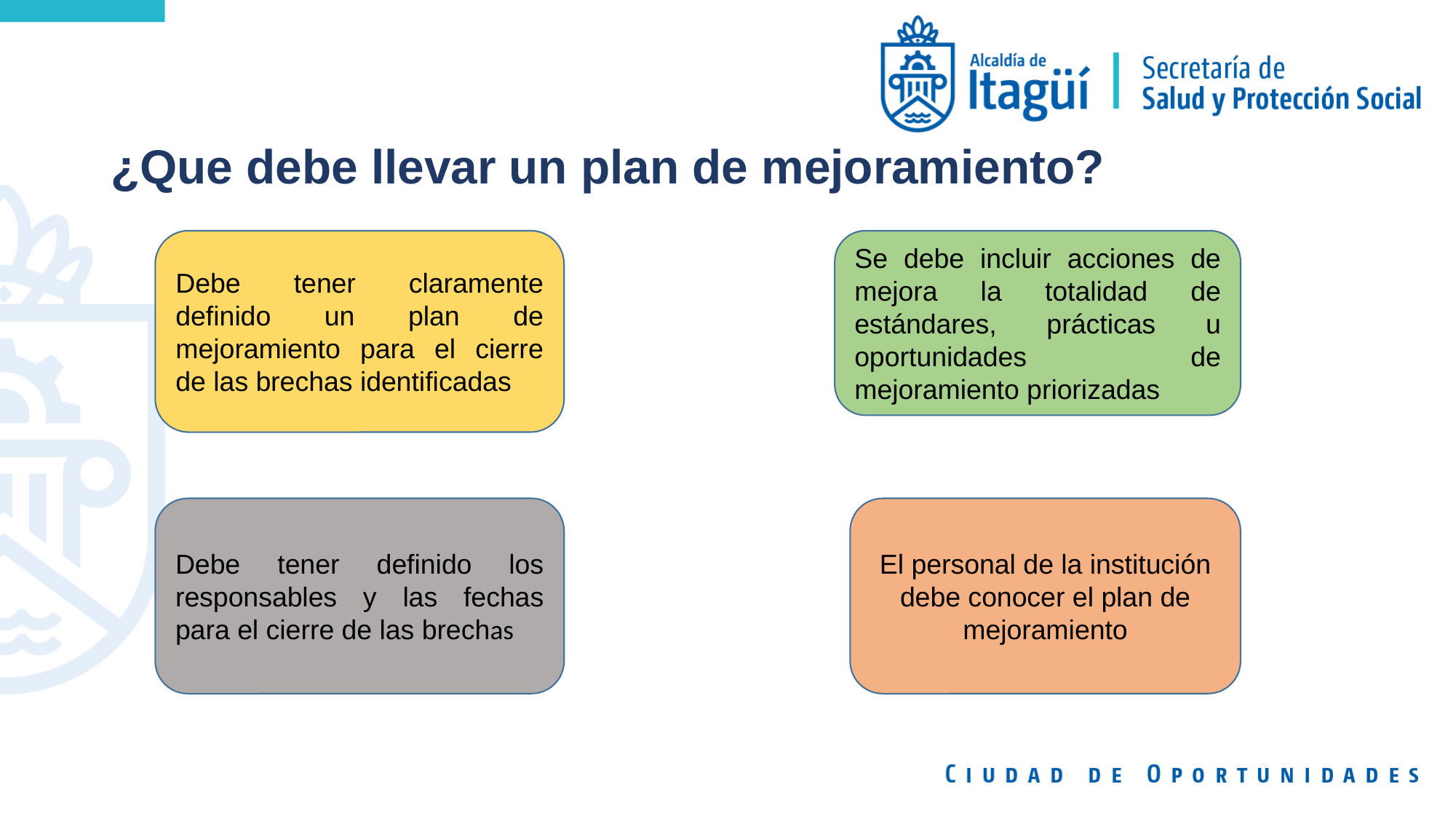

# ¿Que debe llevar un plan de mejoramiento?
Debe tener claramente definido un plan de mejoramiento para el cierre de las brechas identificadas
Se debe incluir acciones de mejora la totalidad de estándares, prácticas u oportunidades de mejoramiento priorizadas
Debe tener definido los responsables y las fechas para el cierre de las brechas
El personal de la institución debe conocer el plan de mejoramiento